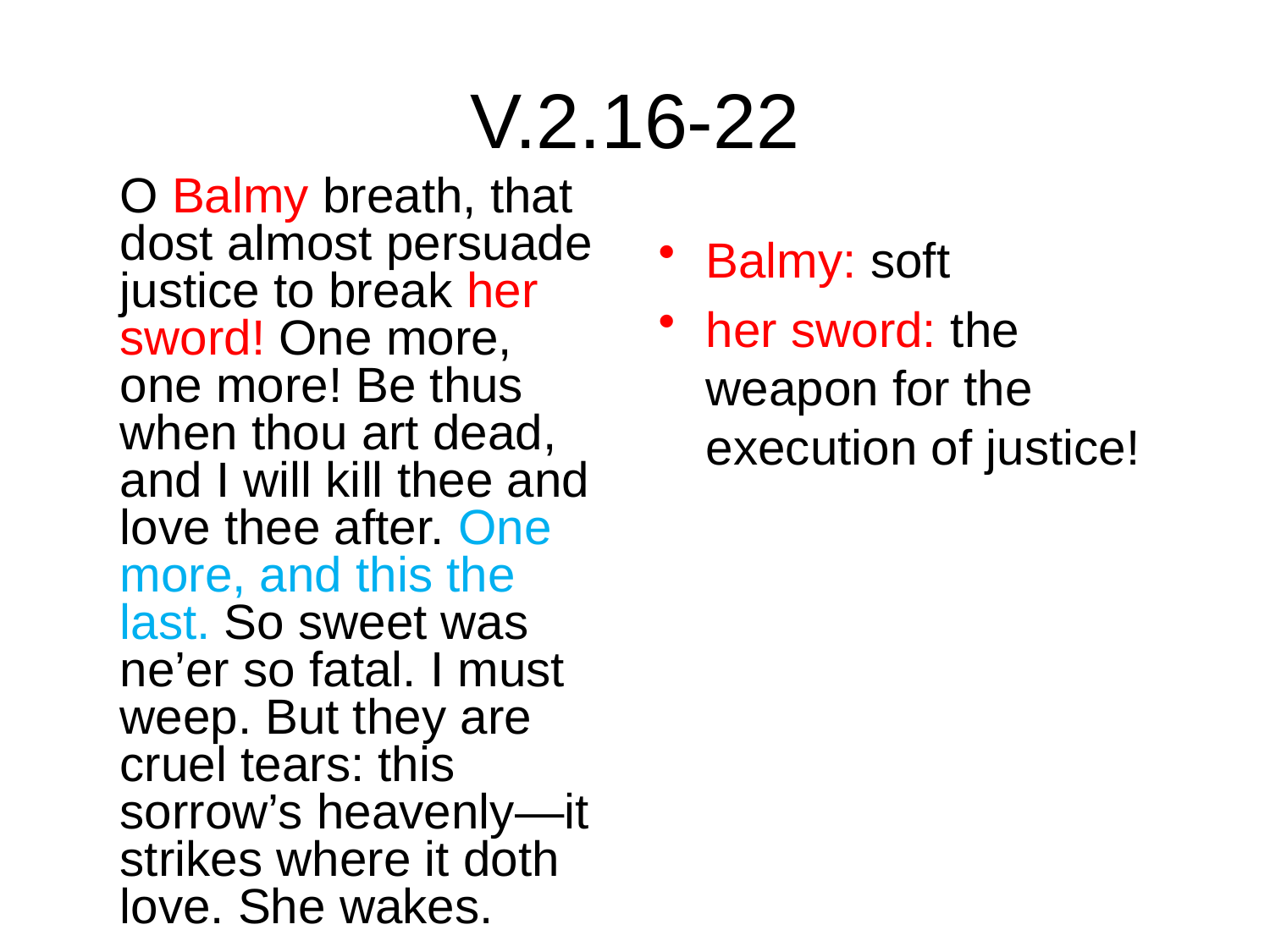

# V.2.16-22
	O Balmy breath, that dost almost persuade justice to break her sword! One more, one more! Be thus when thou art dead, and I will kill thee and love thee after. One more, and this the last. So sweet was ne’er so fatal. I must weep. But they are cruel tears: this sorrow’s heavenly—it strikes where it doth love. She wakes.

Balmy: soft
her sword: the weapon for the execution of justice!